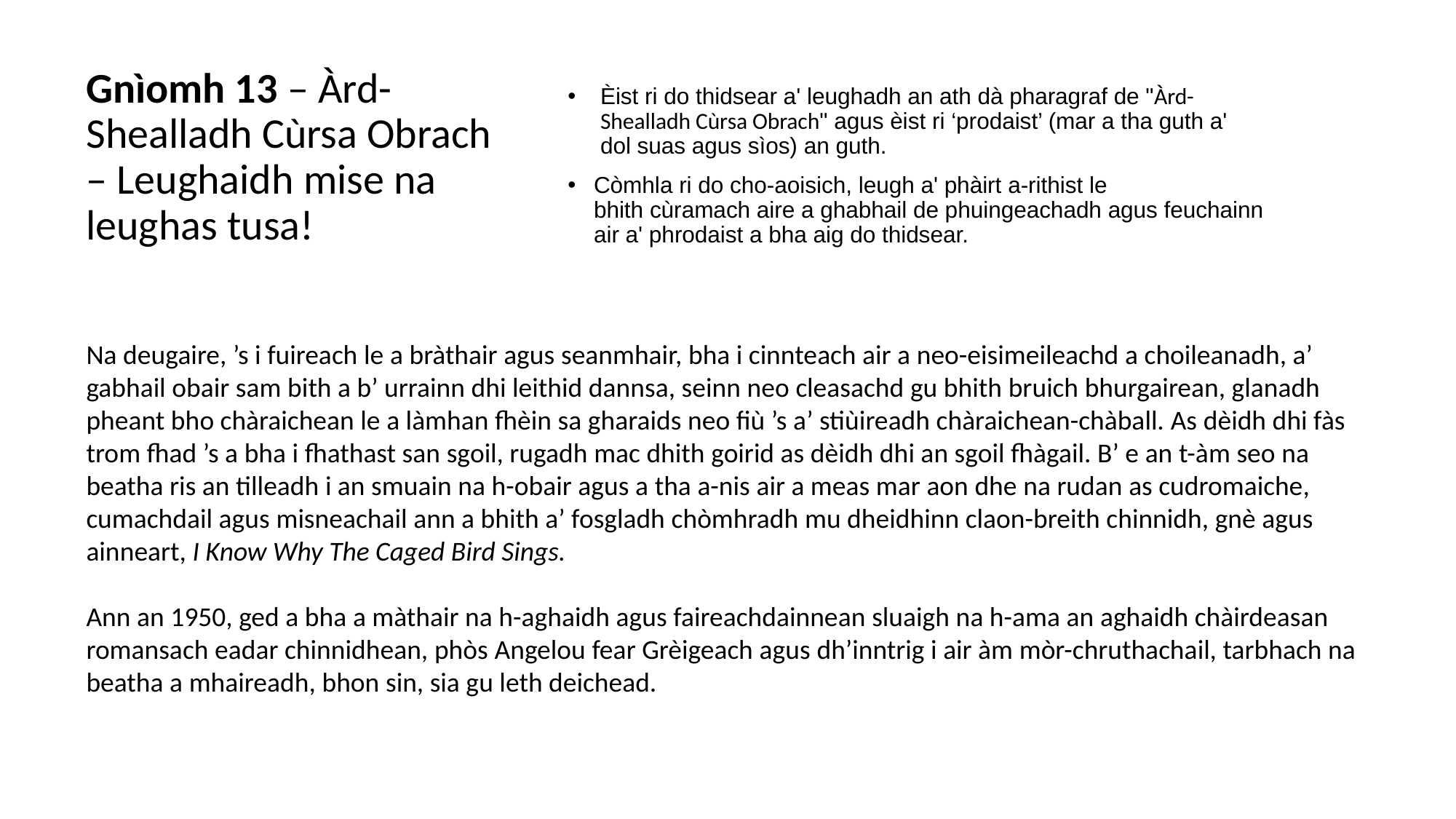

# Gnìomh 13 – Àrd-Shealladh Cùrsa Obrach – Leughaidh mise na leughas tusa!
Èist ri do thidsear a' leughadh an ath dà pharagraf de "Àrd-Shealladh Cùrsa Obrach" agus èist ri ‘prodaist’ (mar a tha guth a' dol suas agus sìos) an guth.
Còmhla ri do cho-aoisich, leugh a' phàirt a-rithist le bhith cùramach aire a ghabhail de phuingeachadh agus feuchainn air a' phrodaist a bha aig do thidsear.
Na deugaire, ’s i fuireach le a bràthair agus seanmhair, bha i cinnteach air a neo-eisimeileachd a choileanadh, a’ gabhail obair sam bith a b’ urrainn dhi leithid dannsa, seinn neo cleasachd gu bhith bruich bhurgairean, glanadh pheant bho chàraichean le a làmhan fhèin sa gharaids neo fiù ’s a’ stiùireadh chàraichean-chàball. As dèidh dhi fàs trom fhad ’s a bha i fhathast san sgoil, rugadh mac dhith goirid as dèidh dhi an sgoil fhàgail. B’ e an t-àm seo na beatha ris an tilleadh i an smuain na h-obair agus a tha a-nis air a meas mar aon dhe na rudan as cudromaiche, cumachdail agus misneachail ann a bhith a’ fosgladh chòmhradh mu dheidhinn claon-breith chinnidh, gnè agus ainneart, I Know Why The Caged Bird Sings.

Ann an 1950, ged a bha a màthair na h-aghaidh agus faireachdainnean sluaigh na h-ama an aghaidh chàirdeasan romansach eadar chinnidhean, phòs Angelou fear Grèigeach agus dh’inntrig i air àm mòr-chruthachail, tarbhach na beatha a mhaireadh, bhon sin, sia gu leth deichead.